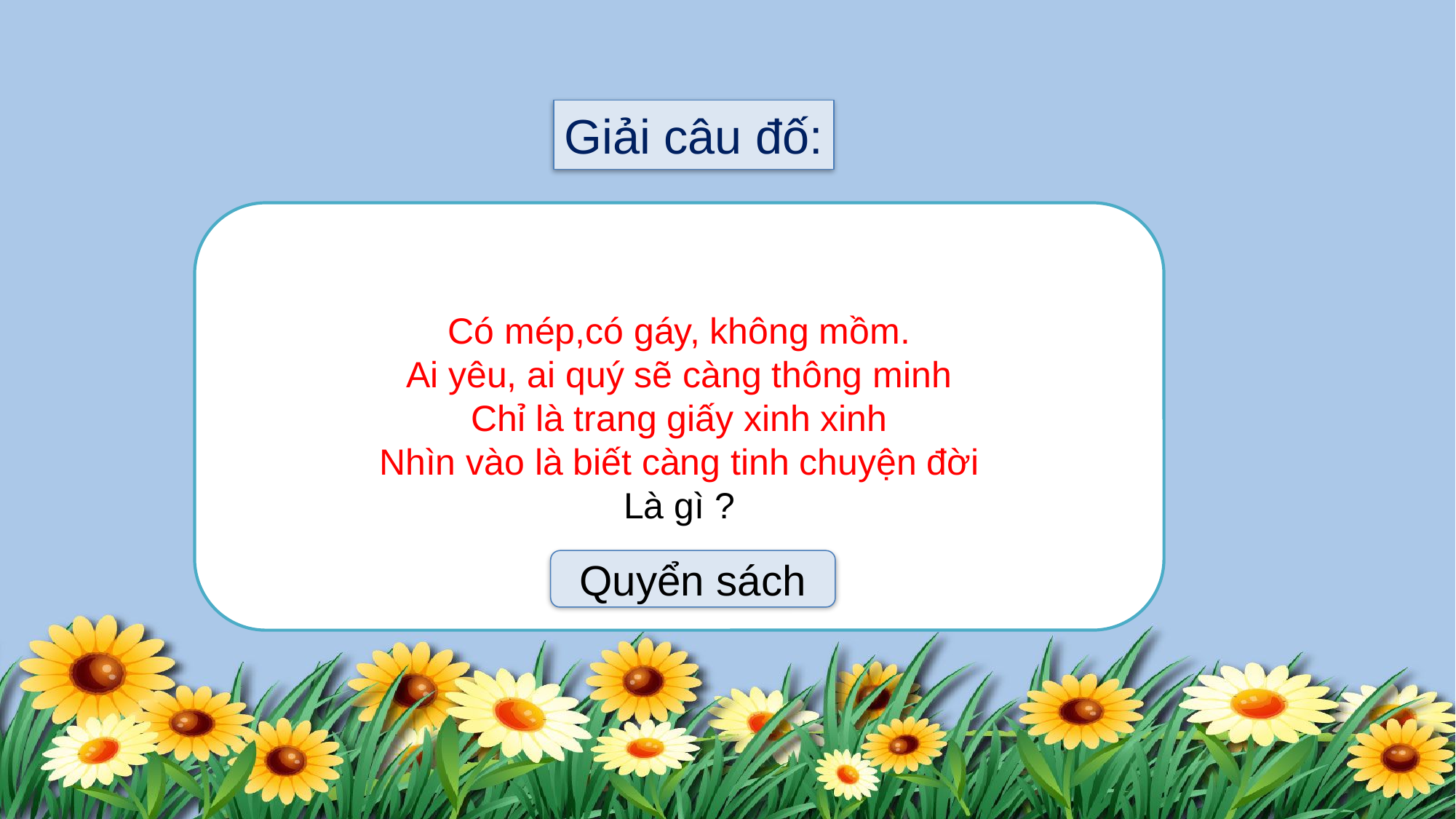

Giải câu đố:
Có mép,có gáy, không mồm.
Ai yêu, ai quý sẽ càng thông minh
Chỉ là trang giấy xinh xinh
Nhìn vào là biết càng tinh chuyện đời
Là gì ?
Quyển sách